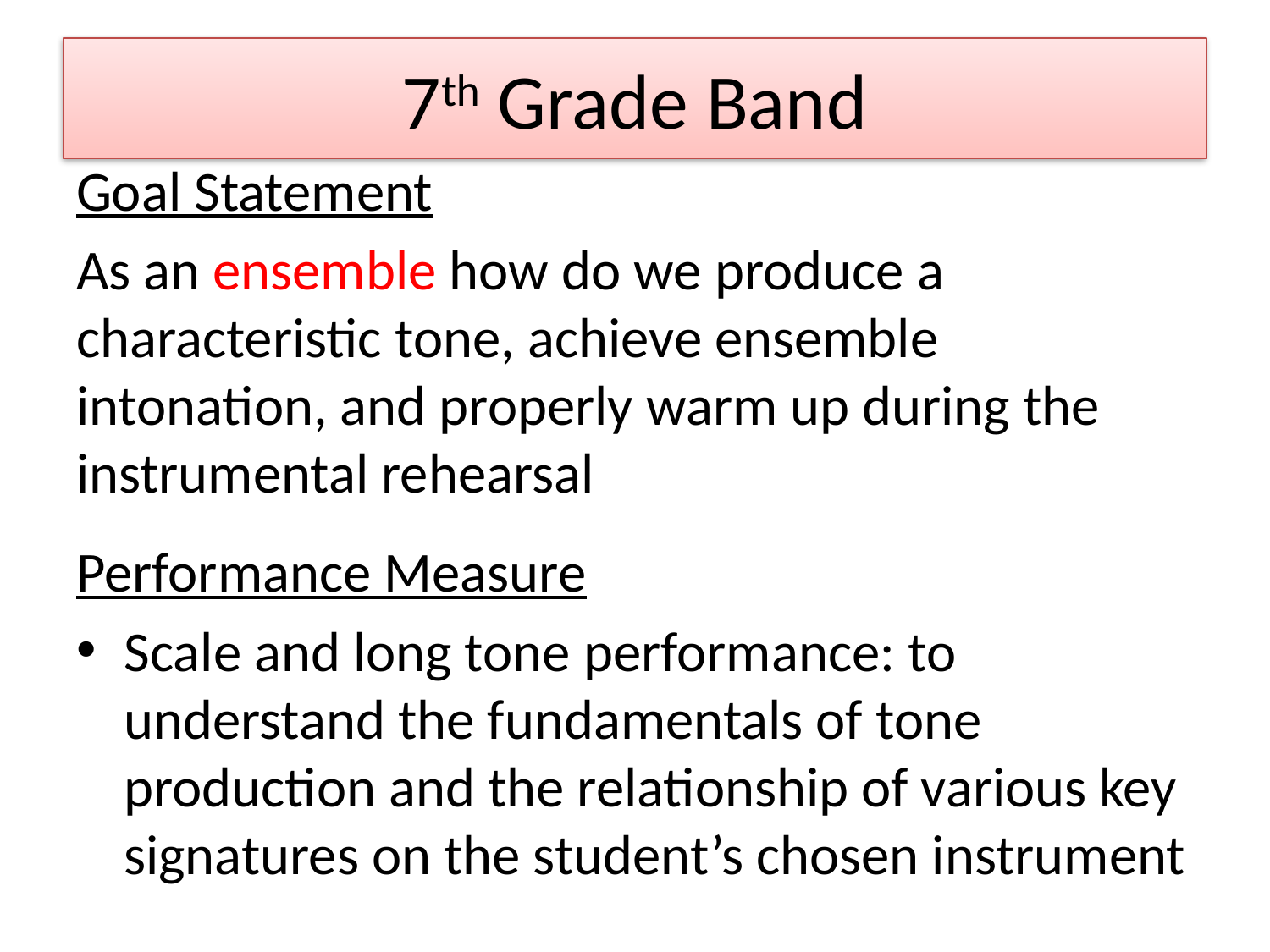

# 7th Grade Band
Goal Statement
As an ensemble how do we produce a characteristic tone, achieve ensemble intonation, and properly warm up during the instrumental rehearsal

Performance Measure
Scale and long tone performance: to understand the fundamentals of tone production and the relationship of various key signatures on the student’s chosen instrument